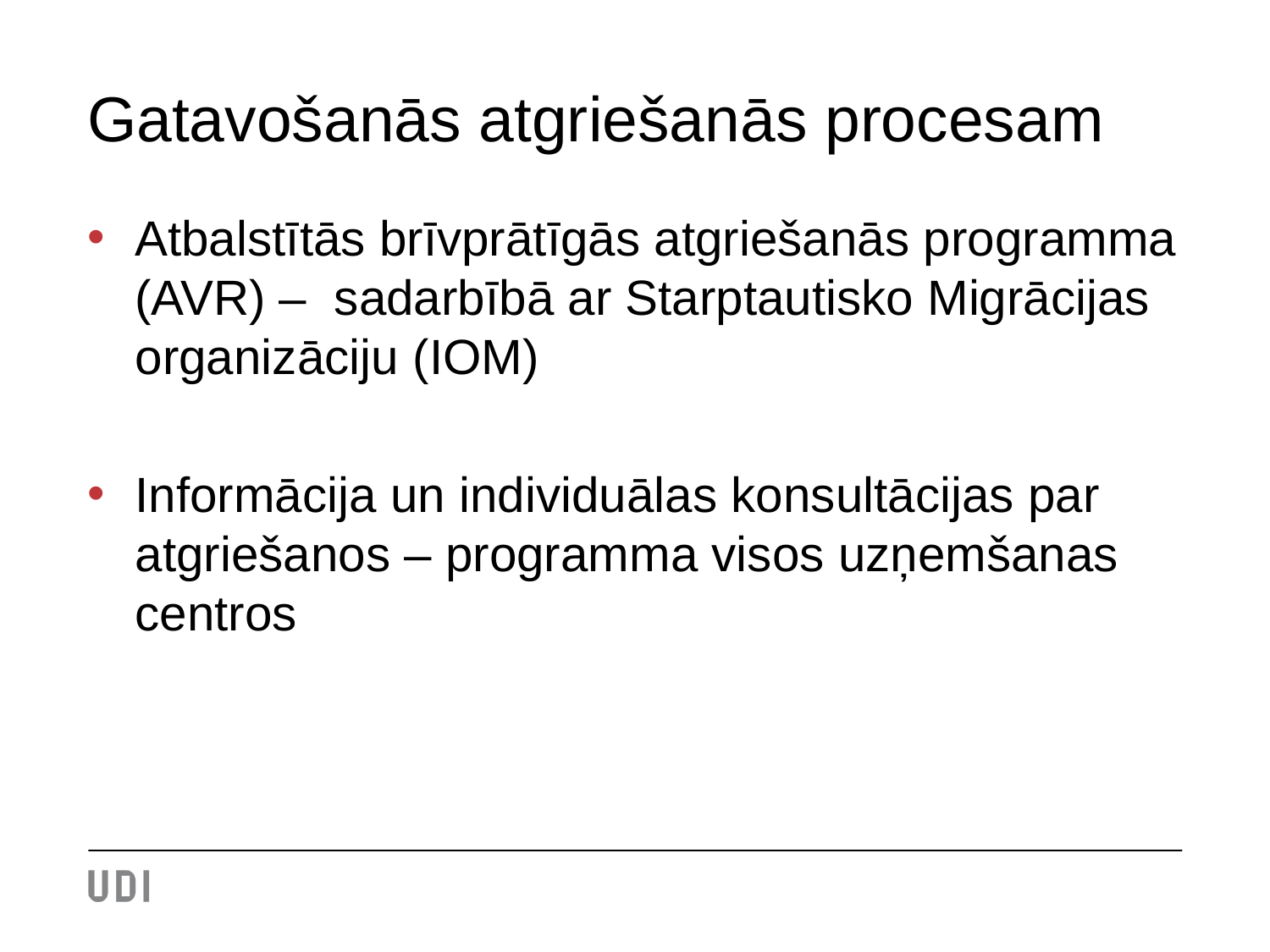

# Gatavošanās atgriešanās procesam
Atbalstītās brīvprātīgās atgriešanās programma (AVR) –  sadarbībā ar Starptautisko Migrācijas organizāciju (IOM)

Informācija un individuālas konsultācijas par atgriešanos – programma visos uzņemšanas centros